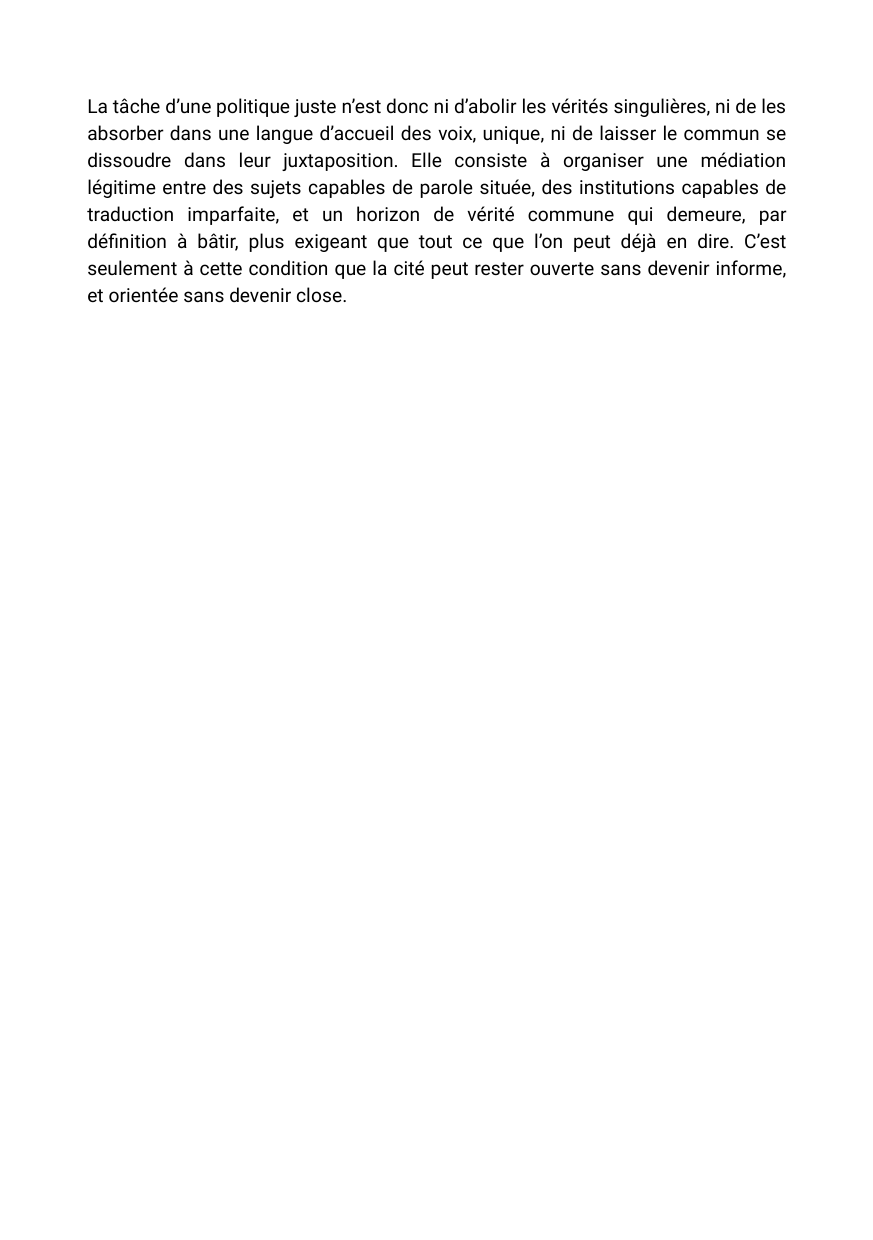

La tâche d’une politique juste n’est donc ni d’abolir les vérités singulières, ni de les absorber dans une langue d’accueil des voix, unique, ni de laisser le commun se dissoudre dans leur juxtaposition. Elle consiste à organiser une médiation légitime entre des sujets capables de parole située, des institutions capables de traduction imparfaite, et un horizon de vérité commune qui demeure, par définition à bâtir, plus exigeant que tout ce que l’on peut déjà en dire. C’est seulement à cette condition que la cité peut rester ouverte sans devenir informe, et orientée sans devenir close.